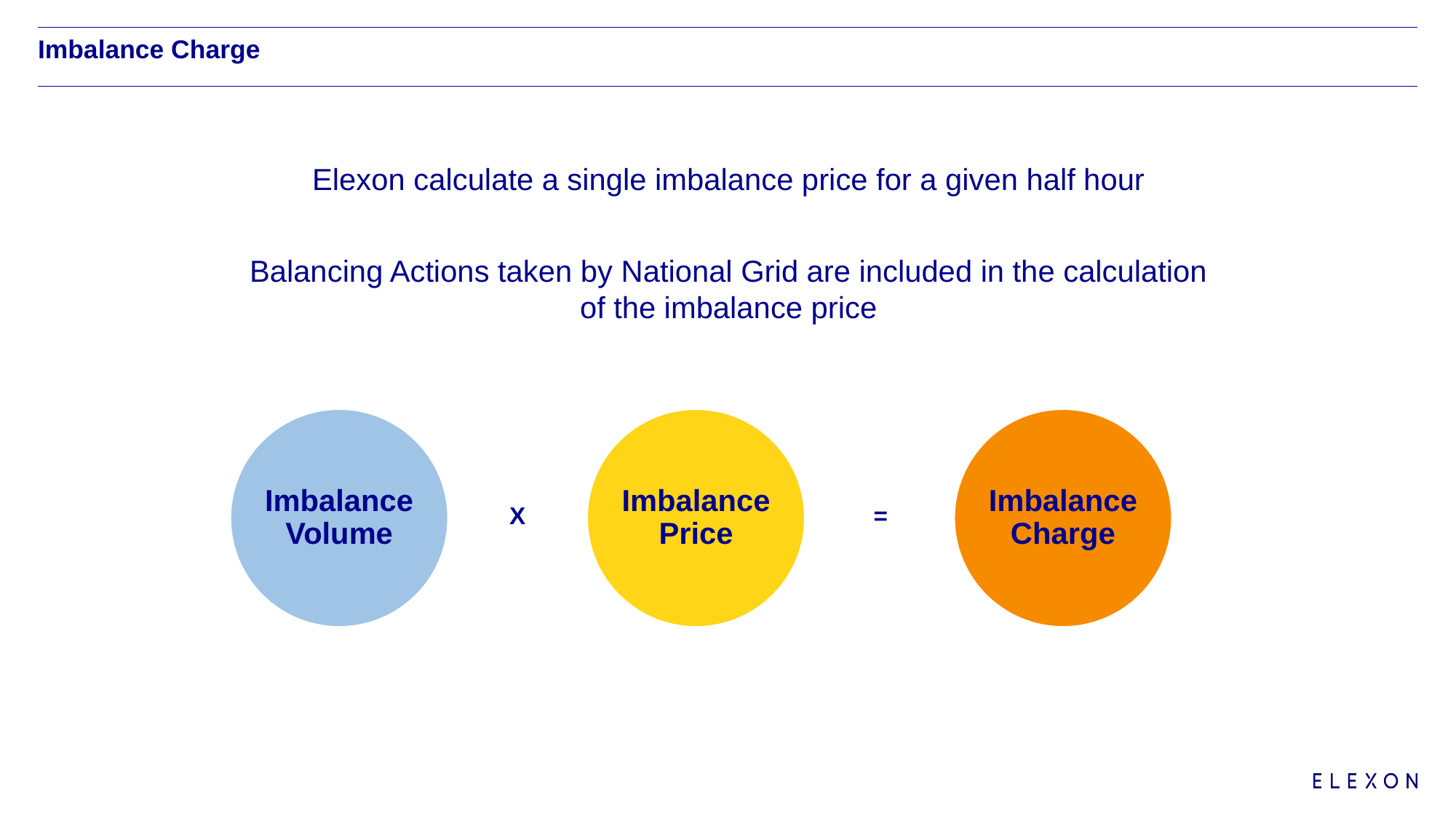

# Imbalance Charge
Elexon calculate a single imbalance price for a given half hour
Balancing Actions taken by National Grid are included in the calculation of the imbalance price
Imbalance Volume
Imbalance Price
Imbalance Charge
Imbalance Charge
X
=